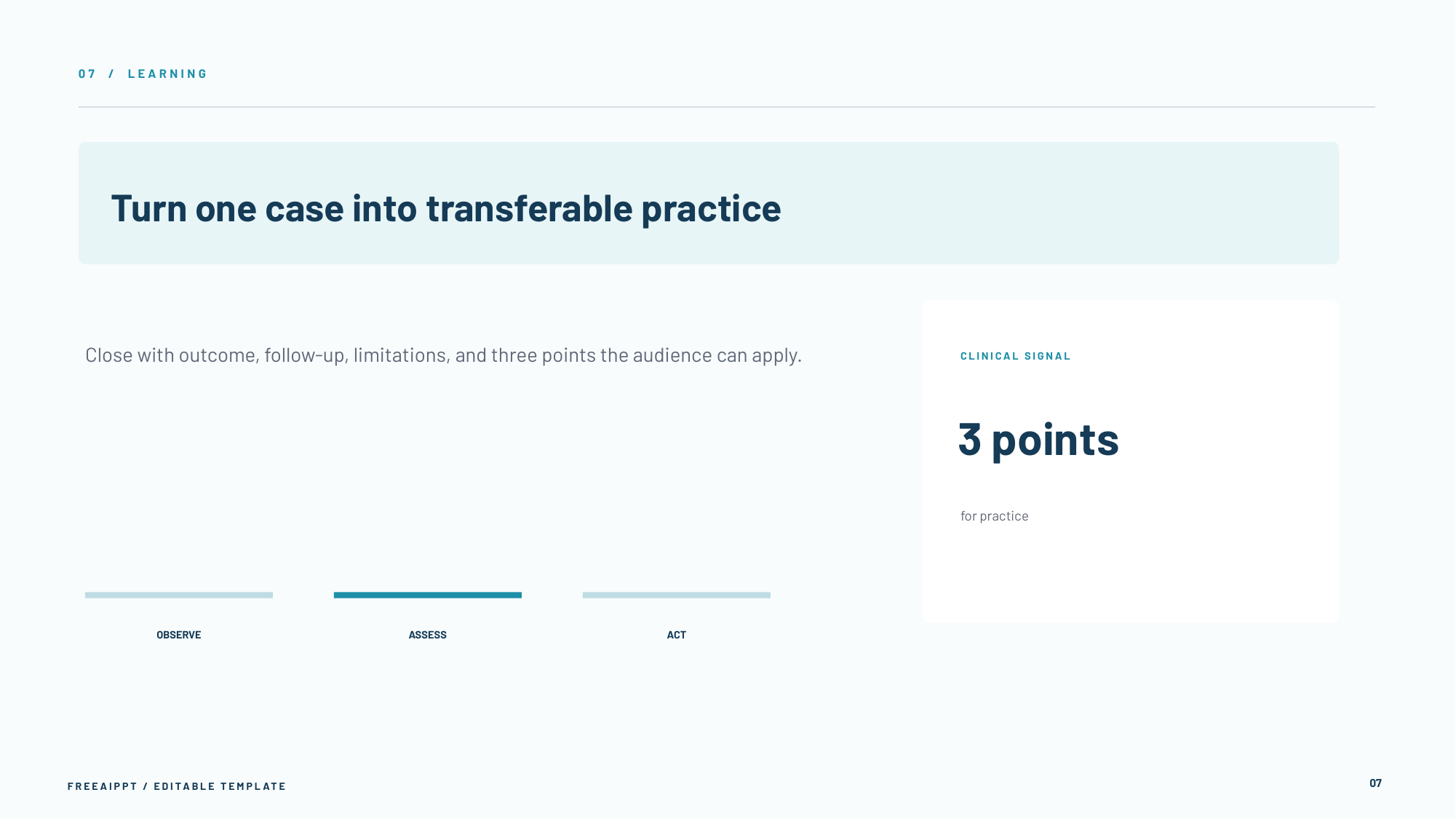

07  /  LEARNING

Turn one case into transferable practice

Close with outcome, follow-up, limitations, and three points the audience can apply.
CLINICAL SIGNAL
3 points
for practice

OBSERVE
ASSESS
ACT
07
FREEAIPPT / EDITABLE TEMPLATE